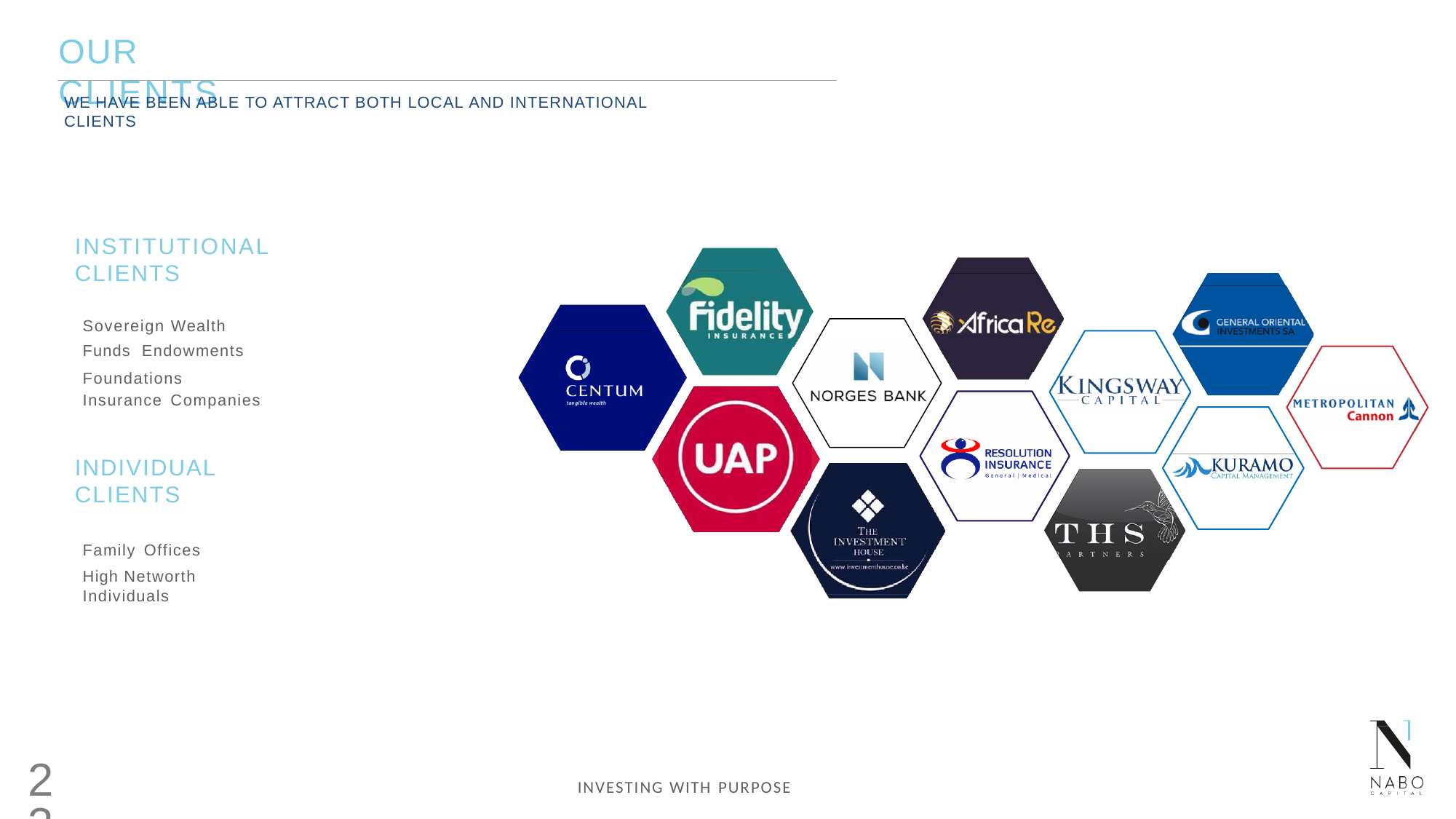

# OUR	CLIENTS

WE HAVE BEEN ABLE TO ATTRACT BOTH LOCAL AND INTERNATIONAL CLIENTS
INSTITUTIONAL CLIENTS

Sovereign Wealth Funds  Endowments
Foundations
Insurance Companies

INDIVIDUAL CLIENTS

Family Offices
High Networth Individuals

23

INVESTING WITH PURPOSE